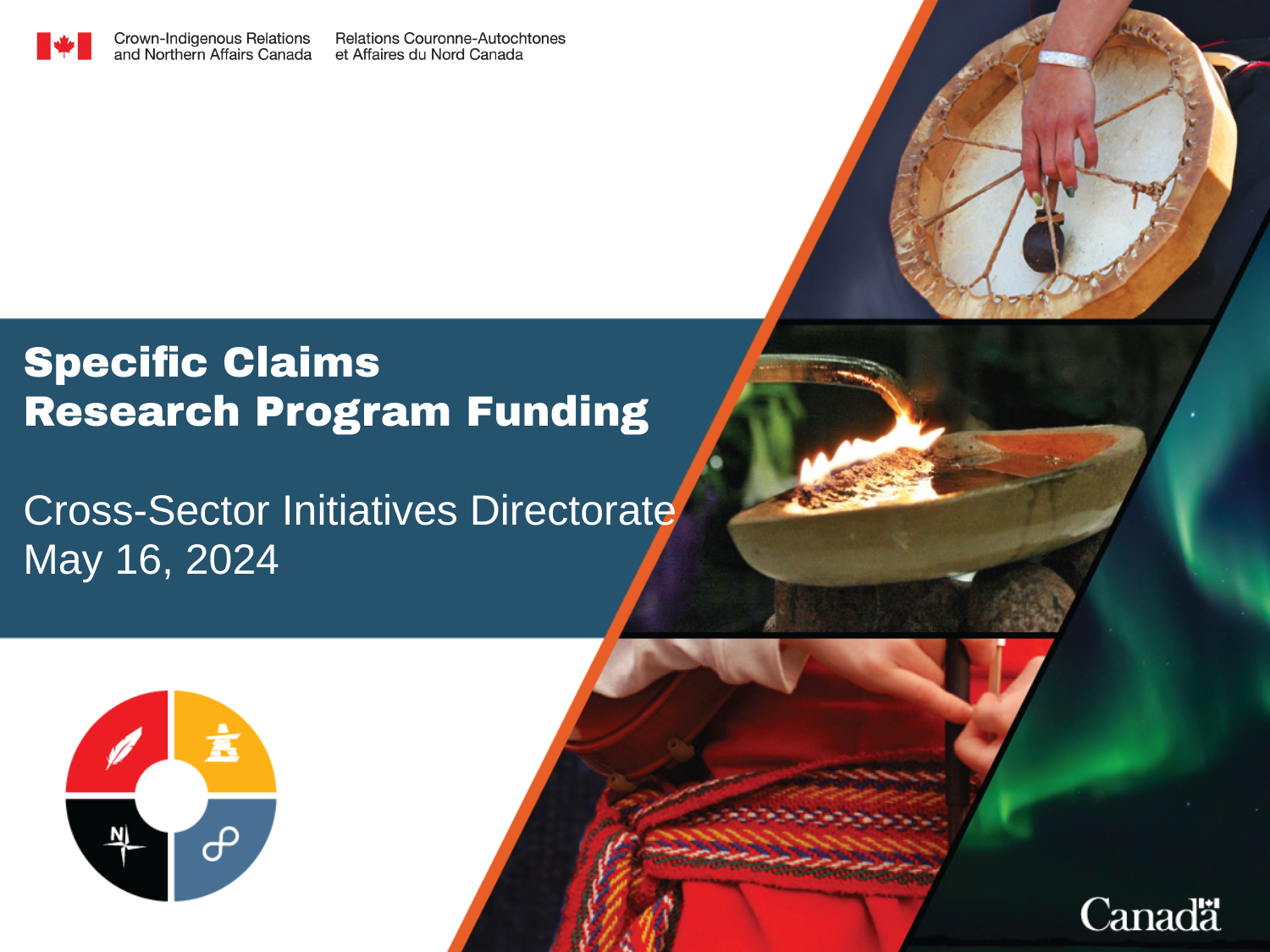

Specific Claims
Research Program Funding

Cross-Sector Initiatives Directorate
May 16, 2024